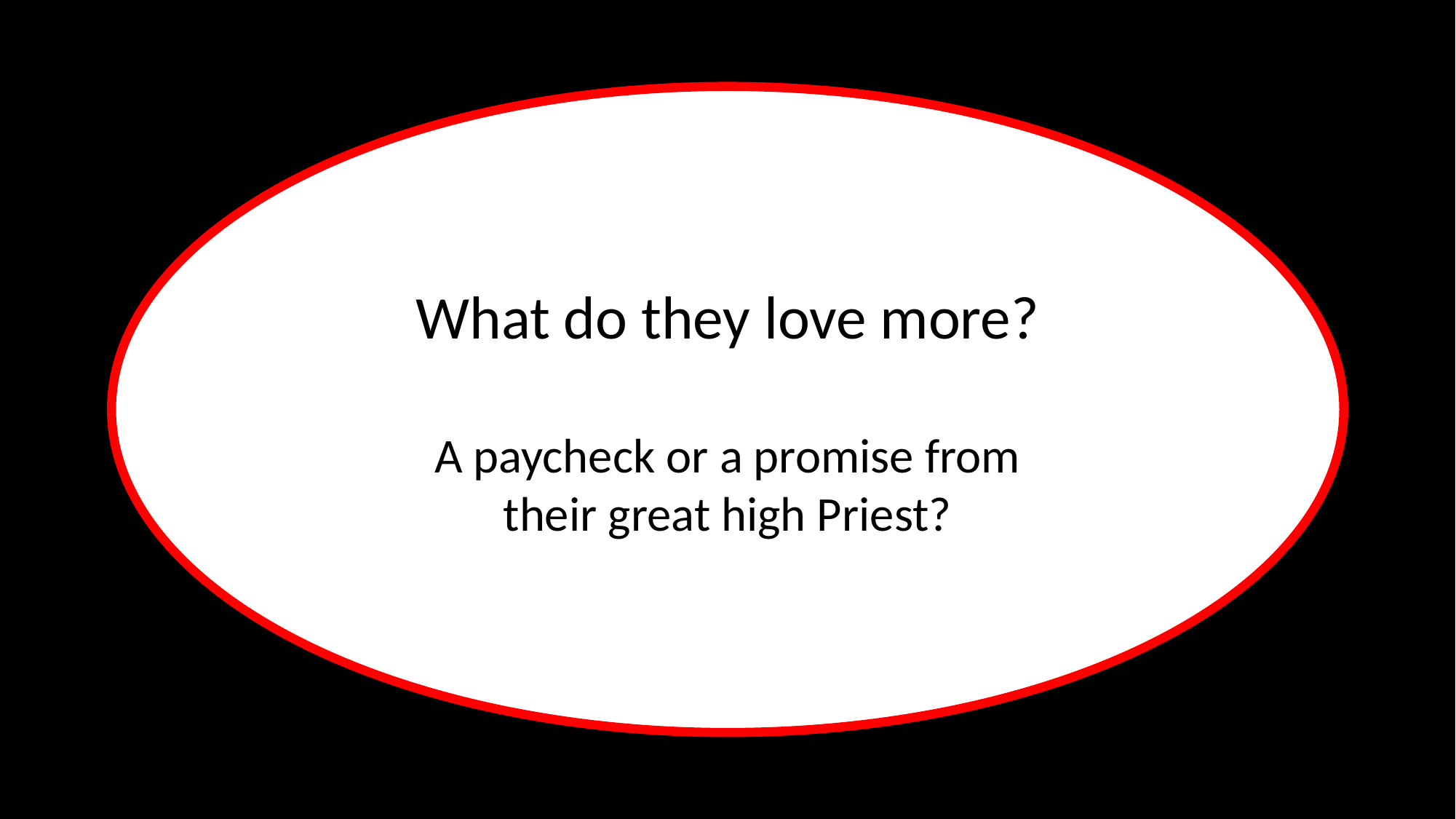

What do they love more?

A paycheck or a promise from
their great high Priest?